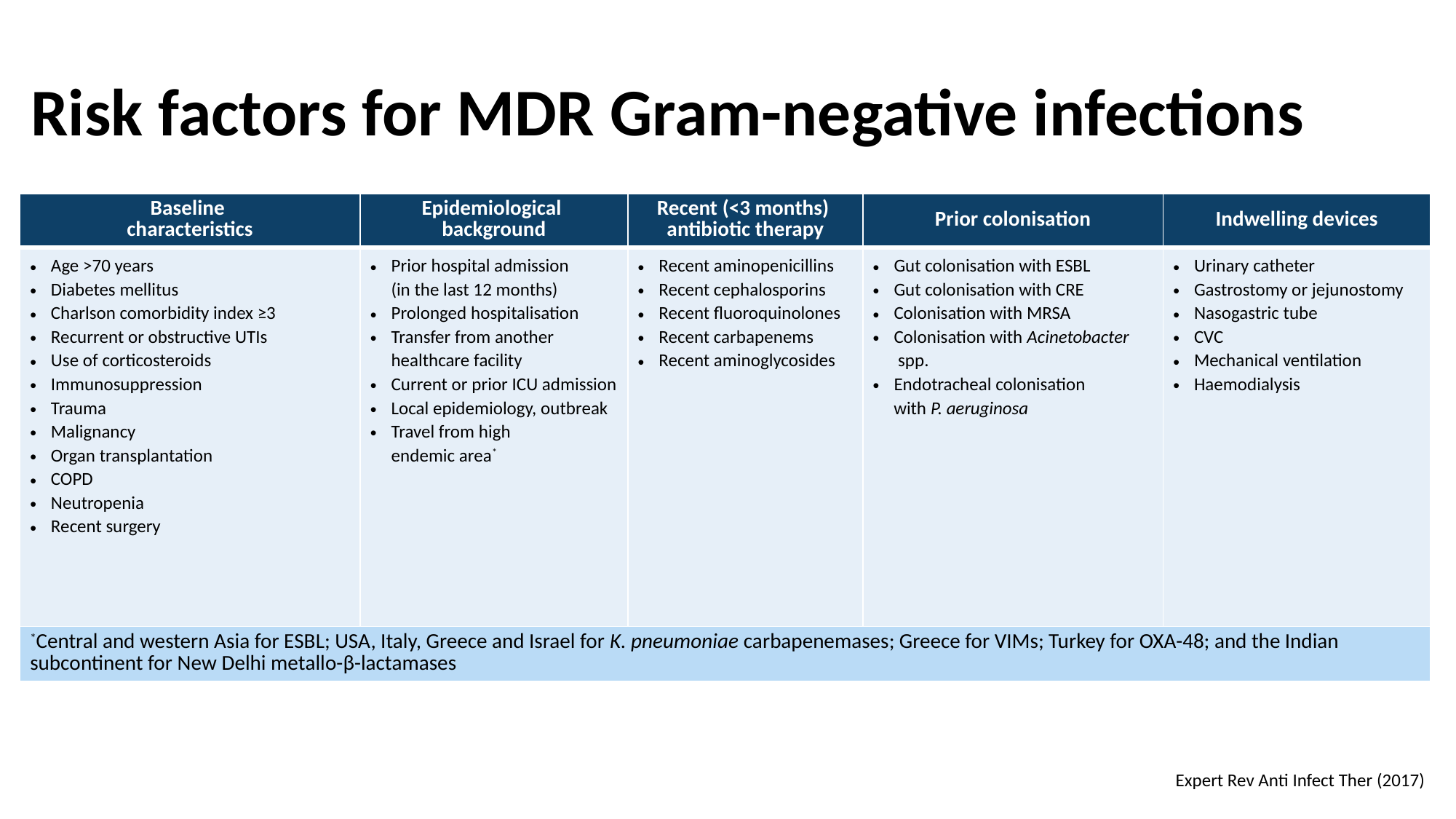

# Risk factors for MDR Gram-negative infections
| Baseline characteristics | Epidemiological background | Recent (<3 months) antibiotic therapy | Prior colonisation | Indwelling devices |
| --- | --- | --- | --- | --- |
| Age >70 years Diabetes mellitus Charlson comorbidity index ≥3 Recurrent or obstructive UTIs Use of corticosteroids Immunosuppression Trauma Malignancy Organ transplantation COPD Neutropenia Recent surgery | Prior hospital admission (in the last 12 months) Prolonged hospitalisation Transfer from another healthcare facility Current or prior ICU admission Local epidemiology, outbreak Travel from high endemic area\* | Recent aminopenicillins Recent cephalosporins Recent fluoroquinolones Recent carbapenems Recent aminoglycosides | Gut colonisation with ESBL Gut colonisation with CRE Colonisation with MRSA Colonisation with Acinetobacter spp. Endotracheal colonisation with P. aeruginosa | Urinary catheter Gastrostomy or jejunostomy Nasogastric tube CVC Mechanical ventilation Haemodialysis |
| \*Central and western Asia for ESBL; USA, Italy, Greece and Israel for K. pneumoniae carbapenemases; Greece for VIMs; Turkey for OXA-48; and the Indian subcontinent for New Delhi metallo-β-lactamases |  |  |  |  |
Expert Rev Anti Infect Ther (2017)